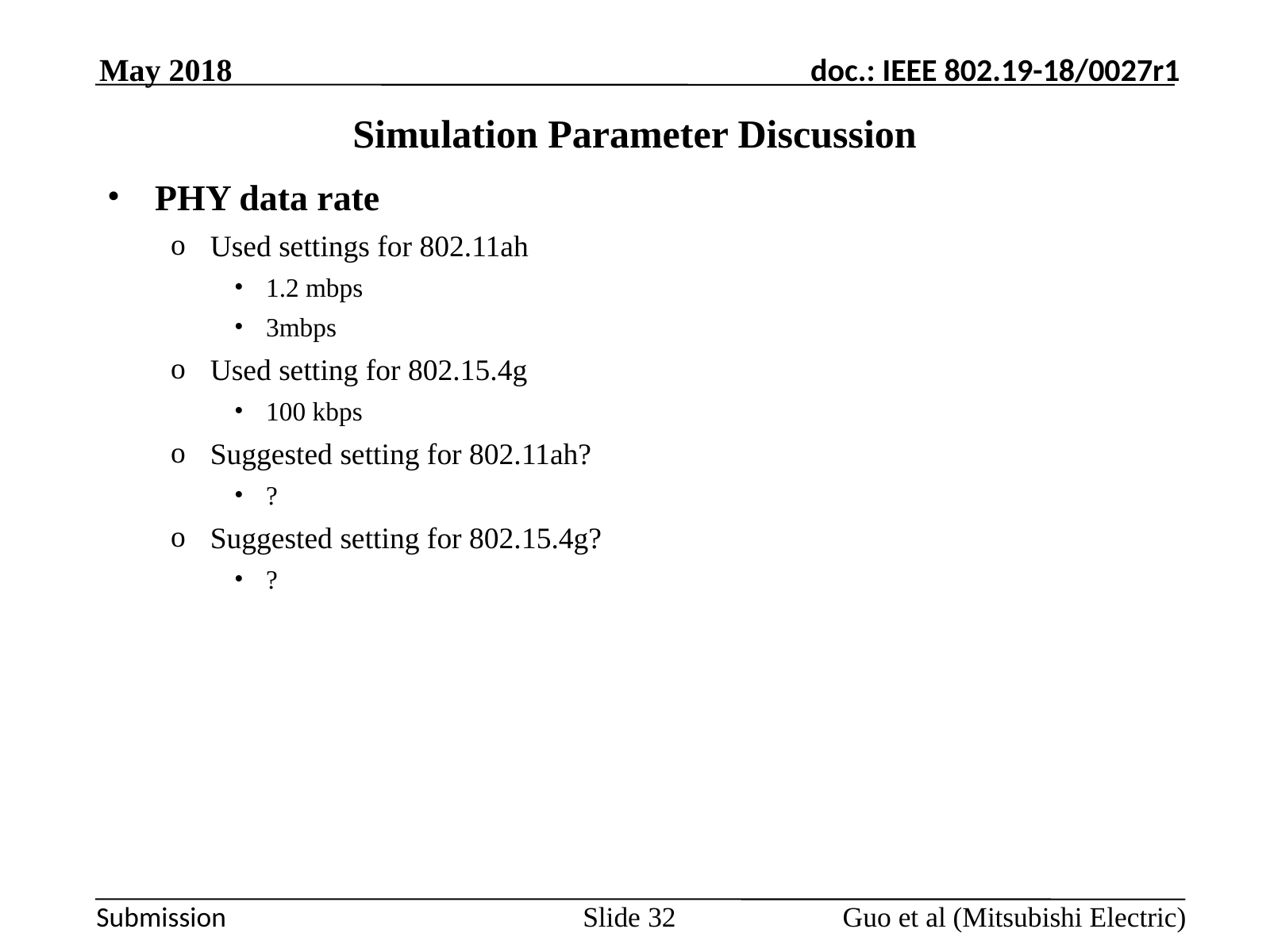

May 2018
# Simulation Parameter Discussion
PHY data rate
Used settings for 802.11ah
1.2 mbps
3mbps
Used setting for 802.15.4g
100 kbps
Suggested setting for 802.11ah?
?
Suggested setting for 802.15.4g?
?
Guo et al (Mitsubishi Electric)
Slide 32